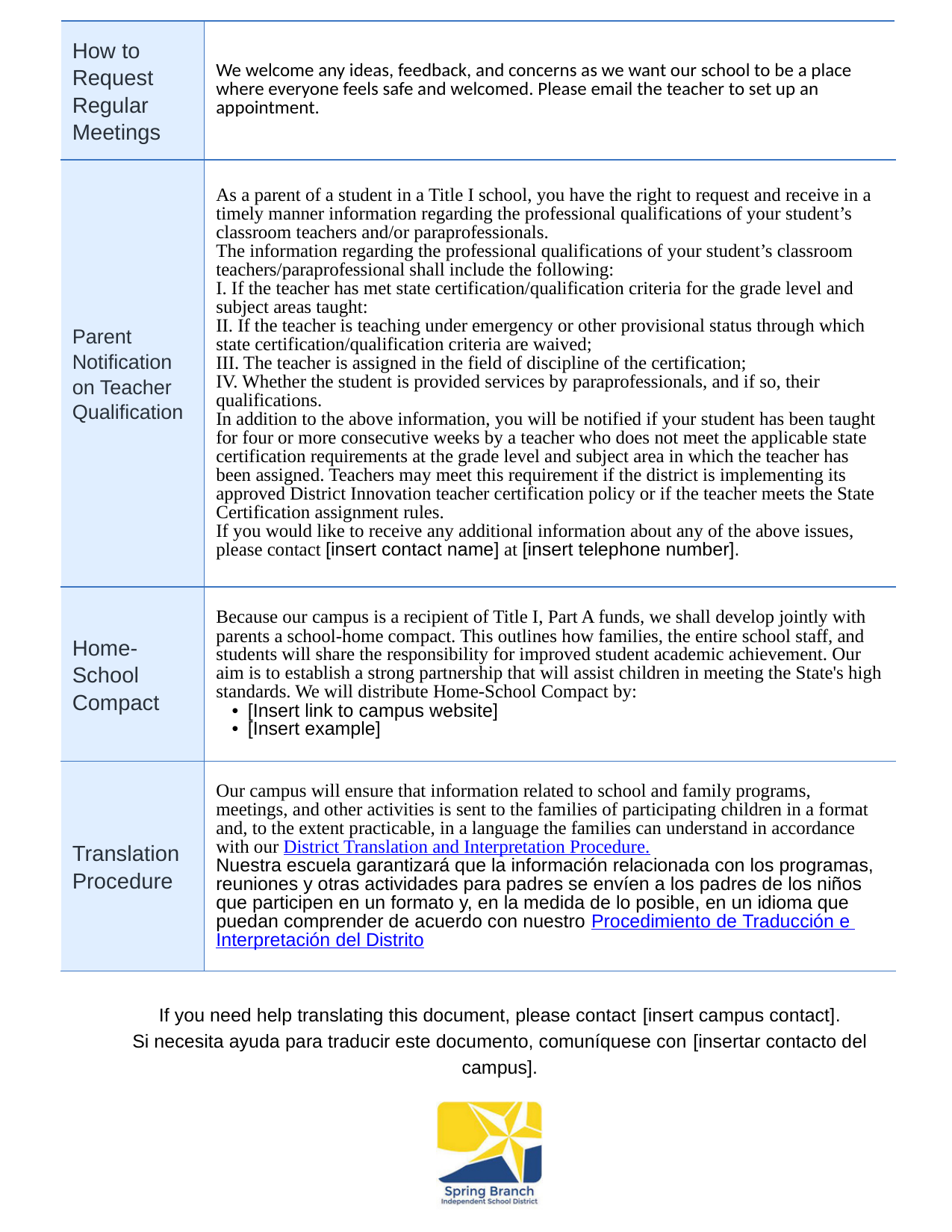

| How to Request Regular Meetings | We welcome any ideas, feedback, and concerns as we want our school to be a place where everyone feels safe and welcomed. Please email the teacher to set up an appointment. |
| --- | --- |
| Parent Notification on Teacher Qualification | As a parent of a student in a Title I school, you have the right to request and receive in a timely manner information regarding the professional qualifications of your student’s classroom teachers and/or paraprofessionals. The information regarding the professional qualifications of your student’s classroom teachers/paraprofessional shall include the following: I. If the teacher has met state certification/qualification criteria for the grade level and subject areas taught: II. If the teacher is teaching under emergency or other provisional status through which state certification/qualification criteria are waived; III. The teacher is assigned in the field of discipline of the certification; IV. Whether the student is provided services by paraprofessionals, and if so, their qualifications. In addition to the above information, you will be notified if your student has been taught for four or more consecutive weeks by a teacher who does not meet the applicable state certification requirements at the grade level and subject area in which the teacher has been assigned. Teachers may meet this requirement if the district is implementing its approved District Innovation teacher certification policy or if the teacher meets the State Certification assignment rules. If you would like to receive any additional information about any of the above issues, please contact [insert contact name] at [insert telephone number]. |
| Home-School Compact | Because our campus is a recipient of Title I, Part A funds, we shall develop jointly with parents a school-home compact. This outlines how families, the entire school staff, and students will share the responsibility for improved student academic achievement. Our aim is to establish a strong partnership that will assist children in meeting the State's high standards. We will distribute Home-School Compact by: [Insert link to campus website] [Insert example] |
| Translation Procedure | Our campus will ensure that information related to school and family programs, meetings, and other activities is sent to the families of participating children in a format and, to the extent practicable, in a language the families can understand in accordance with our District Translation and Interpretation Procedure. Nuestra escuela garantizará que la información relacionada con los programas, reuniones y otras actividades para padres se envíen a los padres de los niños que participen en un formato y, en la medida de lo posible, en un idioma que puedan comprender de acuerdo con nuestro Procedimiento de Traducción e Interpretación del Distrito |
If you need help translating this document, please contact [insert campus contact].
Si necesita ayuda para traducir este documento, comuníquese con [insertar contacto del campus].